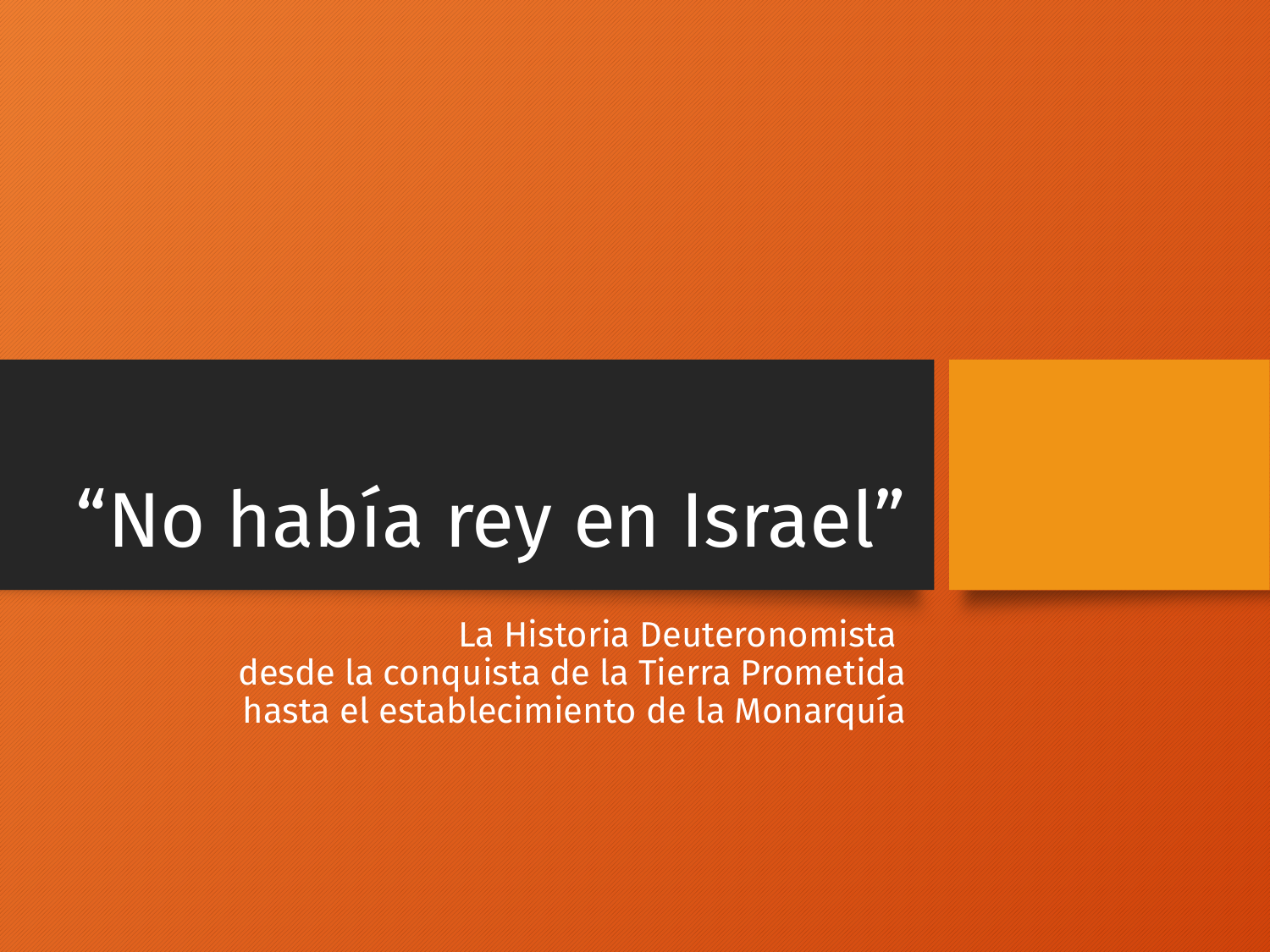

# “No había rey en Israel”
La Historia Deuteronomista
desde la conquista de la Tierra Prometida
hasta el establecimiento de la Monarquía